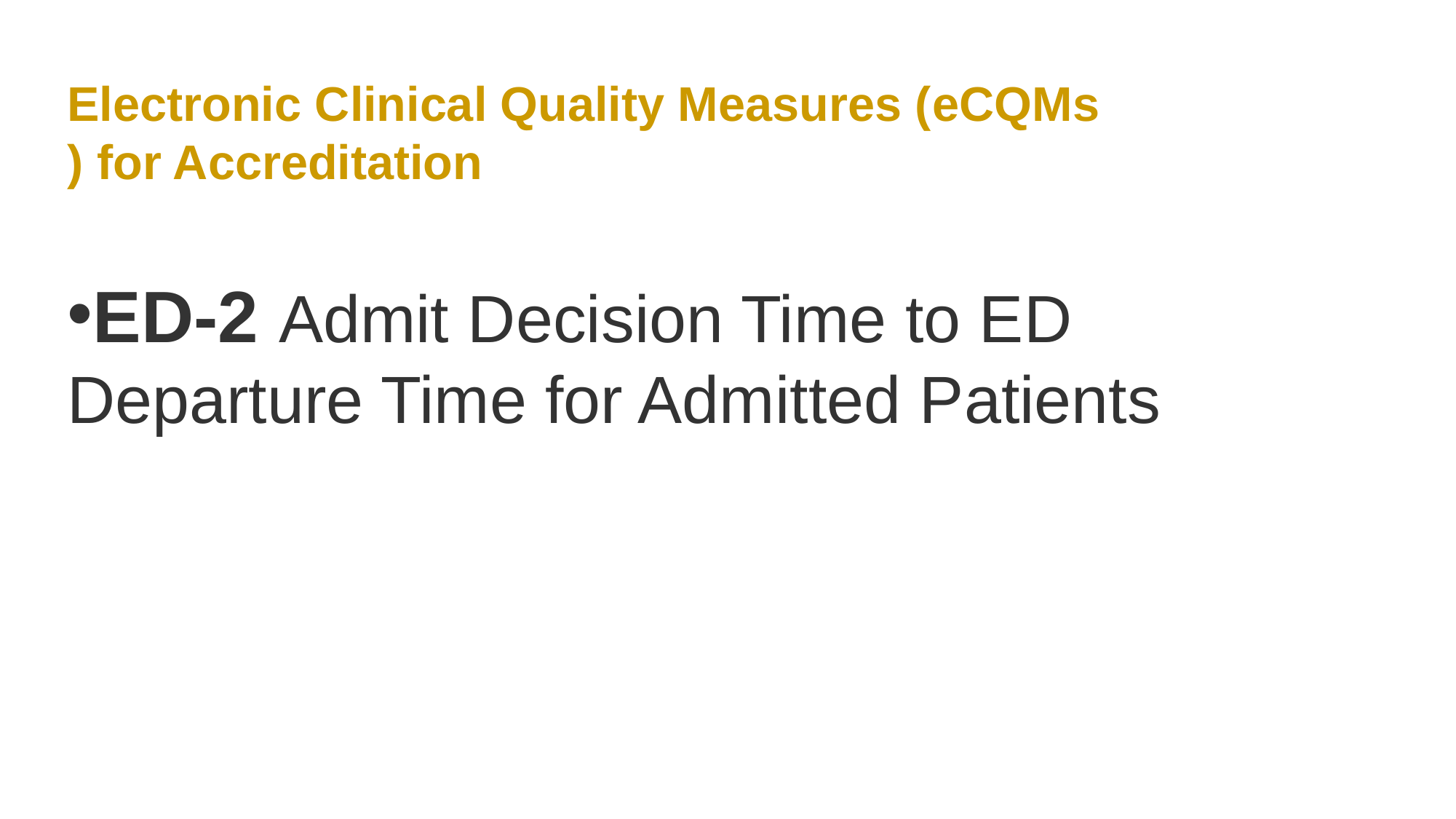

Electronic Clinical Quality Measures (eCQMs) for Accreditation

ED-2 Admit Decision Time to ED Departure Time for Admitted Patients